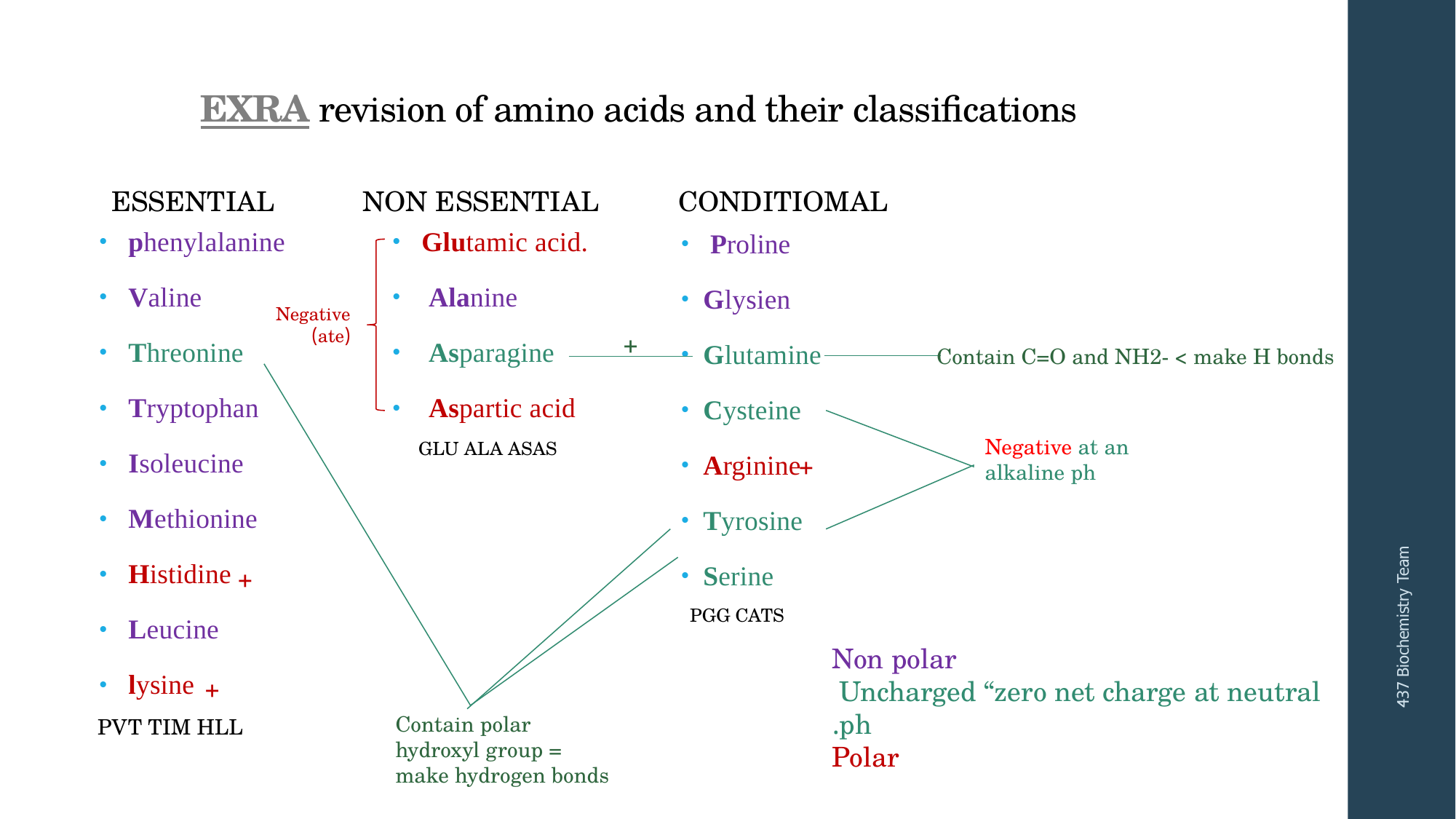

# EXRA revision of amino acids and their classifications
ESSENTIAL
NON ESSENTIAL
CONDITIOMAL
 phenylalanine
 Valine
 Threonine
 Tryptophan
 Isoleucine
 Methionine
 Histidine
 Leucine
 lysine

 Glutamic acid.
  Alanine
  Asparagine
  Aspartic acid

 Proline
Glysien
Glutamine
Cysteine
Arginine
Tyrosine
Serine

Negative
(ate)
+
Contain C=O and NH2- < make H bonds
Negative at an alkaline ph
GLU ALA ASAS
+
437 Biochemistry Team
+
PGG CATS
Non polar
Uncharged “zero net charge at neutral
ph.
Polar

+
Contain polar hydroxyl group = make hydrogen bonds
PVT TIM HLL